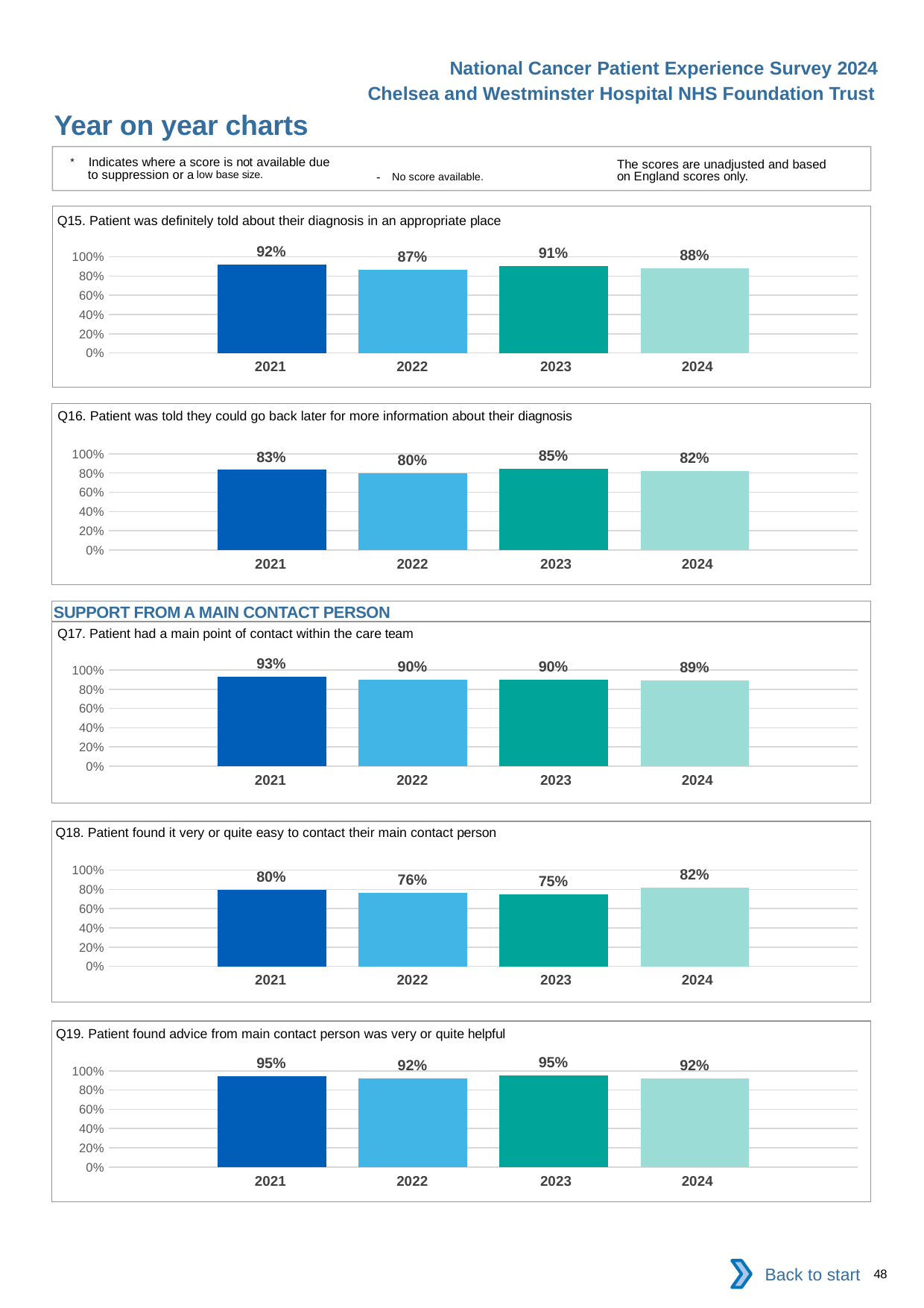

National Cancer Patient Experience Survey 2024
Chelsea and Westminster Hospital NHS Foundation Trust
Year on year charts

*  Indicates where a score is not available due to suppression or a low base size.
The scores are unadjusted and based on England scores only.
- No score available.
Q15. Patient was definitely told about their diagnosis in an appropriate place

### Chart

| Category | 2021 | 2022 | 2023 | 2024 |
|---|---|---|---|---|
| Category 1 | 0.9207048 | 0.8678571 | 0.9056604 | 0.8834586 |
| 2021 | 2022 | 2023 | 2024 |
| --- | --- | --- | --- |
Q16. Patient was told they could go back later for more information about their diagnosis

### Chart

| Category | 2021 | 2022 | 2023 | 2024 |
|---|---|---|---|---|
| Category 1 | 0.8333333 | 0.796748 | 0.8475177 | 0.8211382 |
| 2021 | 2022 | 2023 | 2024 |
| --- | --- | --- | --- |
SUPPORT FROM A MAIN CONTACT PERSON
Q17. Patient had a main point of contact within the care team

### Chart

| Category | 2021 | 2022 | 2023 | 2024 |
|---|---|---|---|---|
| Category 1 | 0.9304348 | 0.9007353 | 0.9003215 | 0.8871595 |
| 2021 | 2022 | 2023 | 2024 |
| --- | --- | --- | --- |
Q18. Patient found it very or quite easy to contact their main contact person

### Chart

| Category | 2021 | 2022 | 2023 | 2024 |
|---|---|---|---|---|
| Category 1 | 0.7979798 | 0.7617021 | 0.751004 | 0.815534 |
| 2021 | 2022 | 2023 | 2024 |
| --- | --- | --- | --- |
Q19. Patient found advice from main contact person was very or quite helpful

### Chart

| Category | 2021 | 2022 | 2023 | 2024 |
|---|---|---|---|---|
| Category 1 | 0.9460784 | 0.9208333 | 0.9503817 | 0.9198113 |
| 2021 | 2022 | 2023 | 2024 |
| --- | --- | --- | --- |
Back to start

48